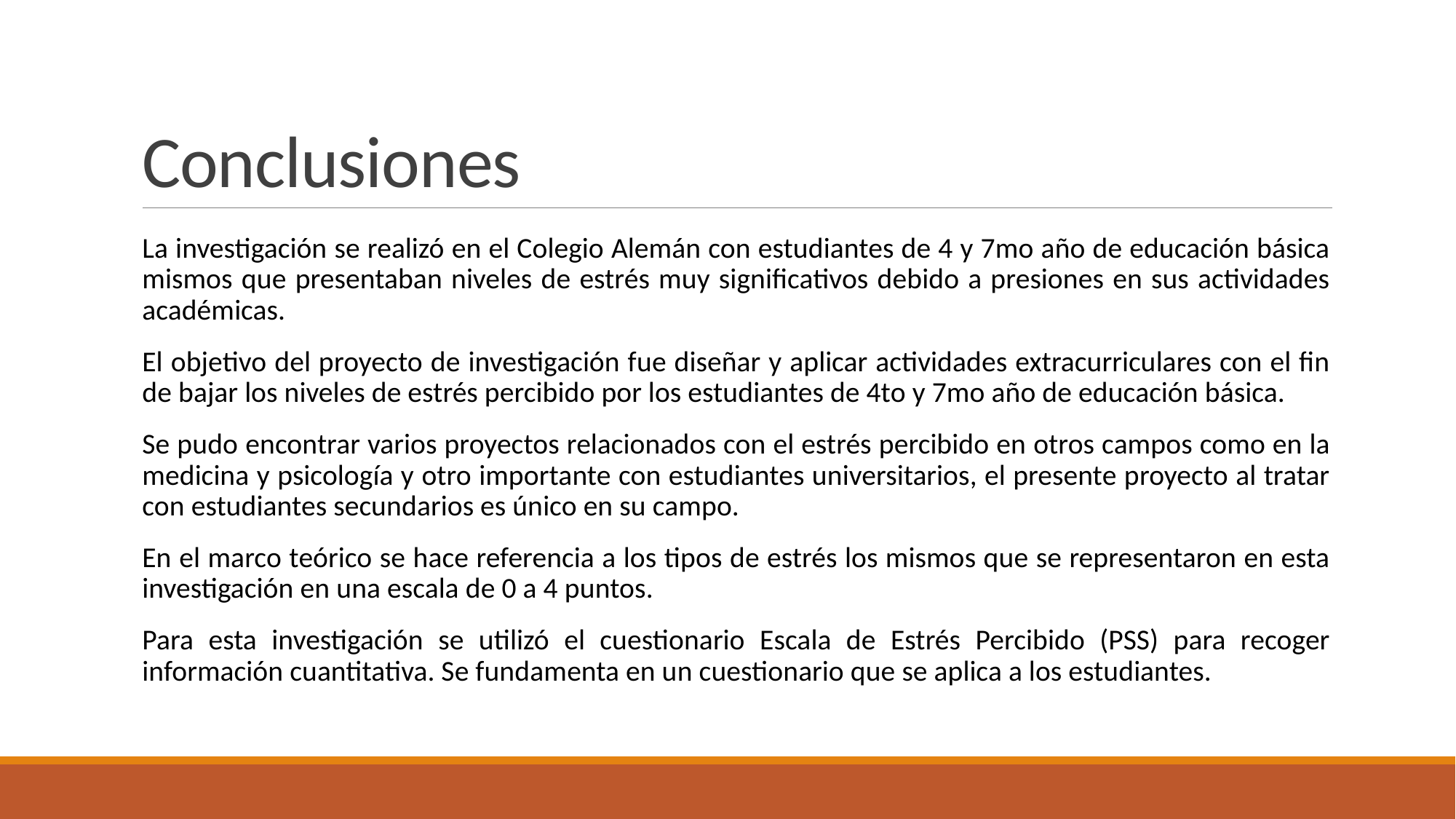

# Conclusiones
La investigación se realizó en el Colegio Alemán con estudiantes de 4 y 7mo año de educación básica mismos que presentaban niveles de estrés muy significativos debido a presiones en sus actividades académicas.
El objetivo del proyecto de investigación fue diseñar y aplicar actividades extracurriculares con el fin de bajar los niveles de estrés percibido por los estudiantes de 4to y 7mo año de educación básica.
Se pudo encontrar varios proyectos relacionados con el estrés percibido en otros campos como en la medicina y psicología y otro importante con estudiantes universitarios, el presente proyecto al tratar con estudiantes secundarios es único en su campo.
En el marco teórico se hace referencia a los tipos de estrés los mismos que se representaron en esta investigación en una escala de 0 a 4 puntos.
Para esta investigación se utilizó el cuestionario Escala de Estrés Percibido (PSS) para recoger información cuantitativa. Se fundamenta en un cuestionario que se aplica a los estudiantes.